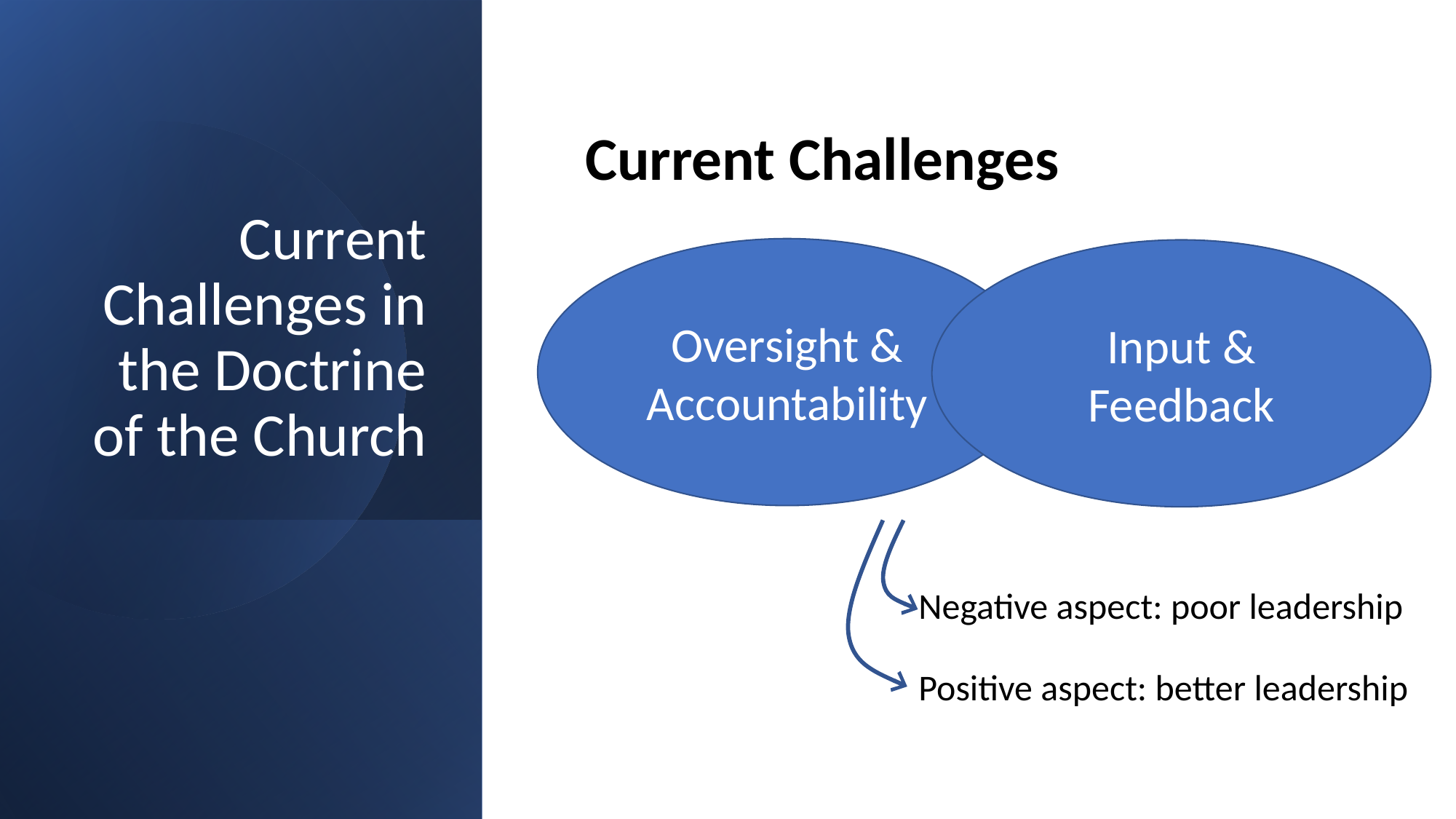

# Current Challenges in the Doctrine of the Church
Current Challenges

Oversight & Accountability
Input & Feedback

Positive aspect: better leadership

Negative aspect: poor leadership